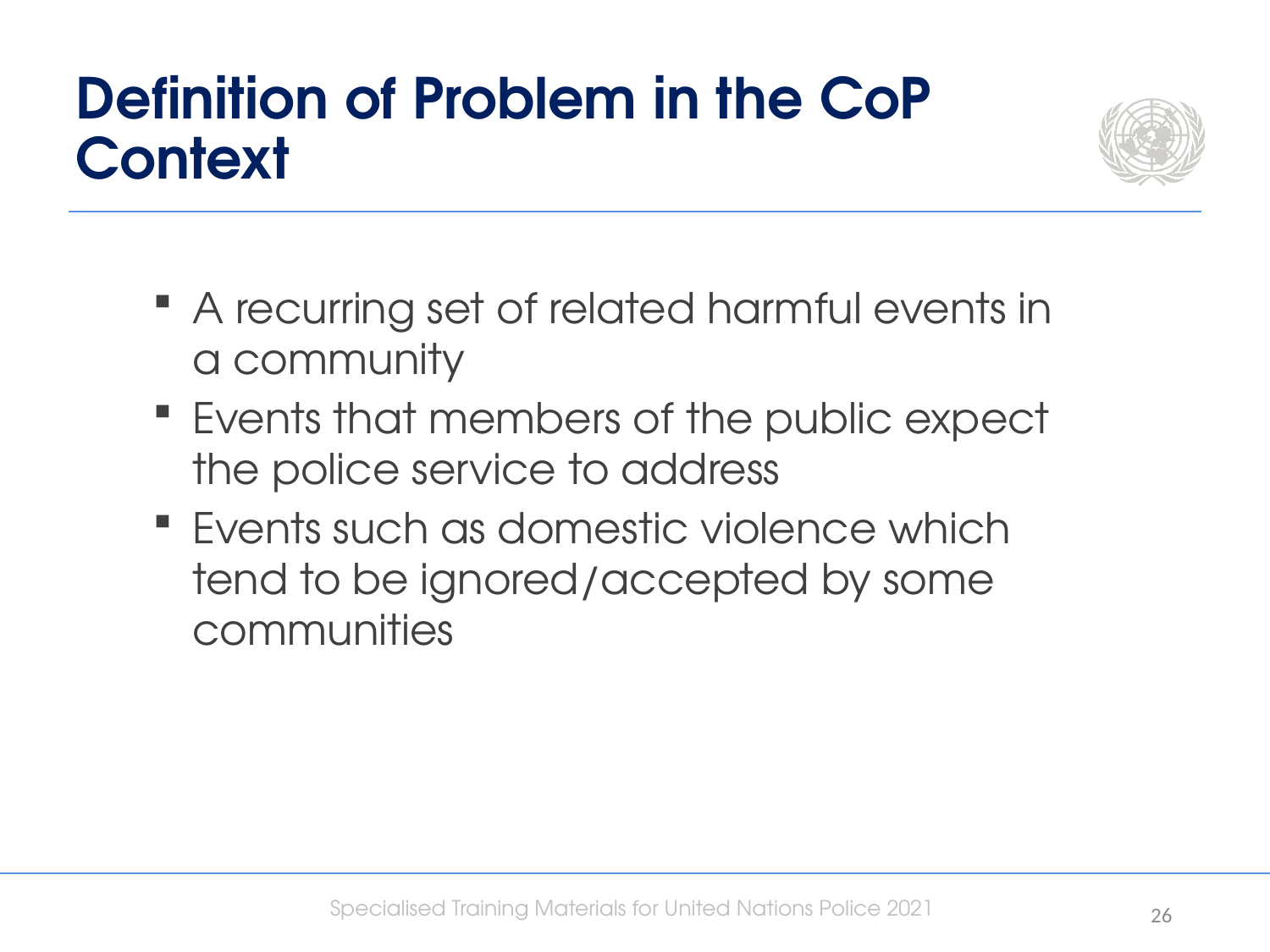

# Definition of Problem in the CoP Context
A recurring set of related harmful events in a community
Events that members of the public expect the police service to address
Events such as domestic violence which tend to be ignored/accepted by some communities
26